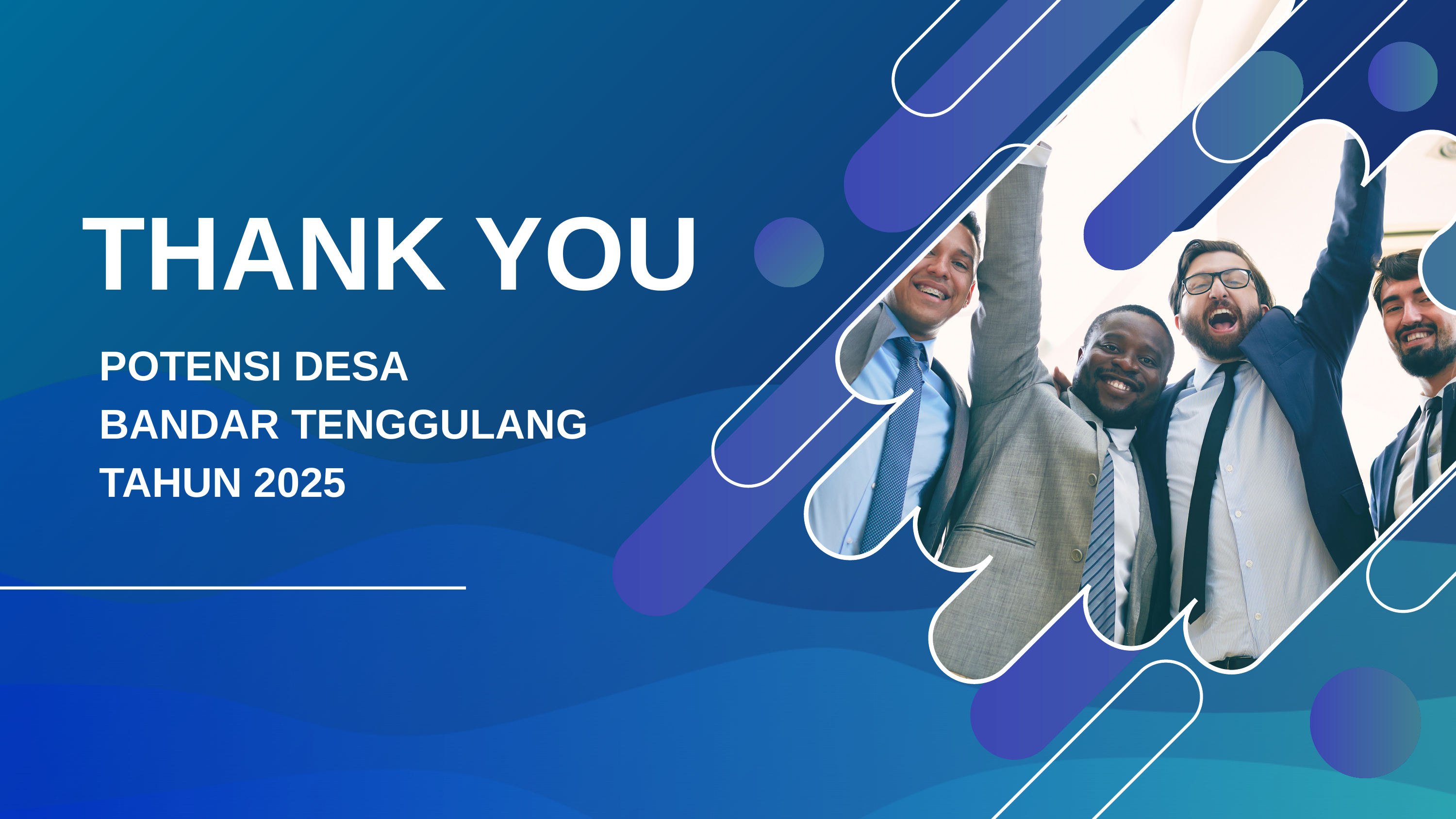

THANK YOU

POTENSI DESA
BANDAR TENGGULANG
TAHUN 2025